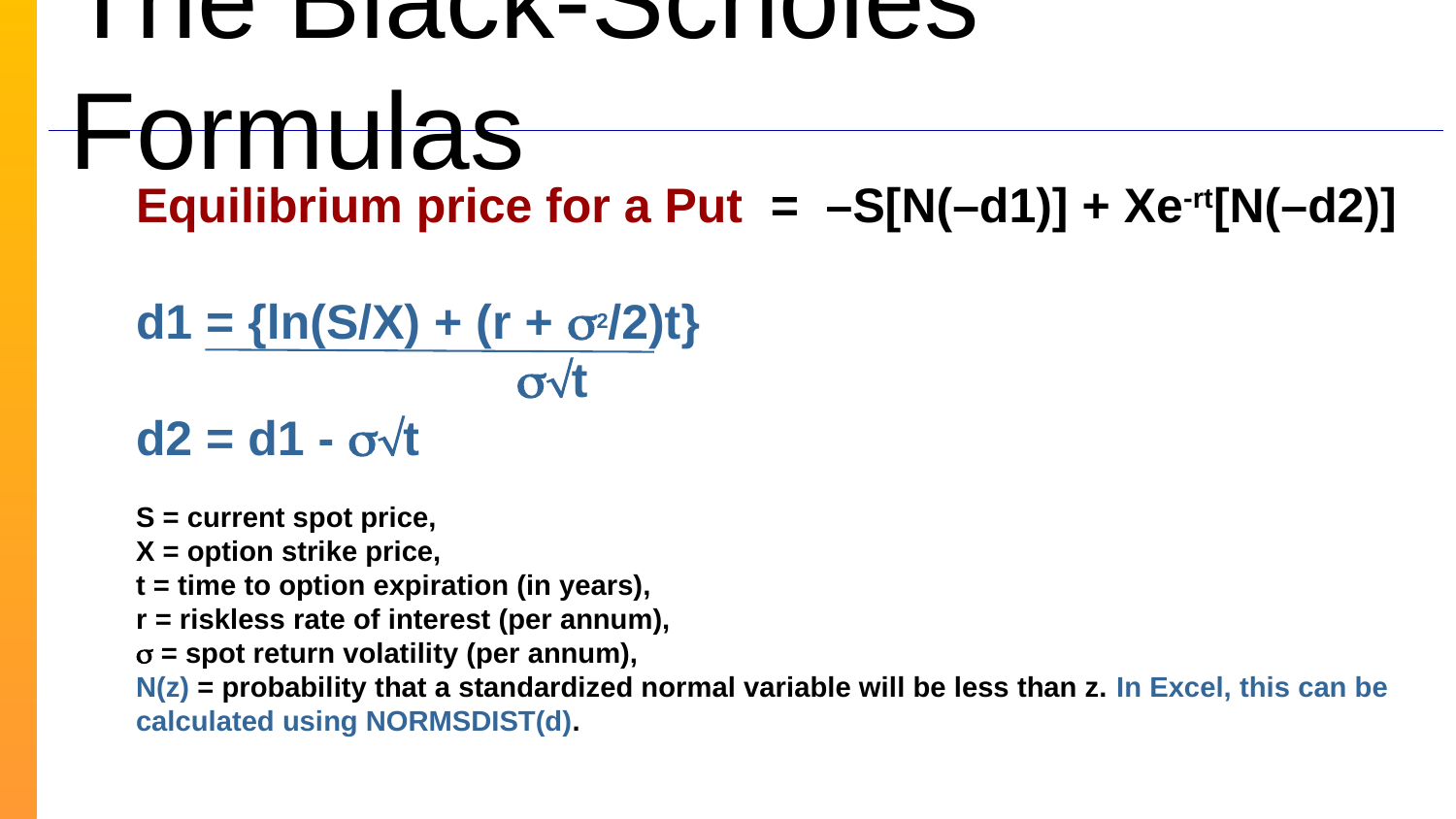

# The Black-Scholes Formulas
Equilibrium price for a Put  =  –S[N(–d1)] + Xe-rt[N(–d2)]

d1 = {ln(S/X) + (r + σ2/2)t}
                            σ√t
d2 = d1 - σ√t

S = current spot price,
X = option strike price,
t = time to option expiration (in years),
r = riskless rate of interest (per annum),
σ = spot return volatility (per annum),
N(z) = probability that a standardized normal variable will be less than z. In Excel, this can be calculated using NORMSDIST(d).